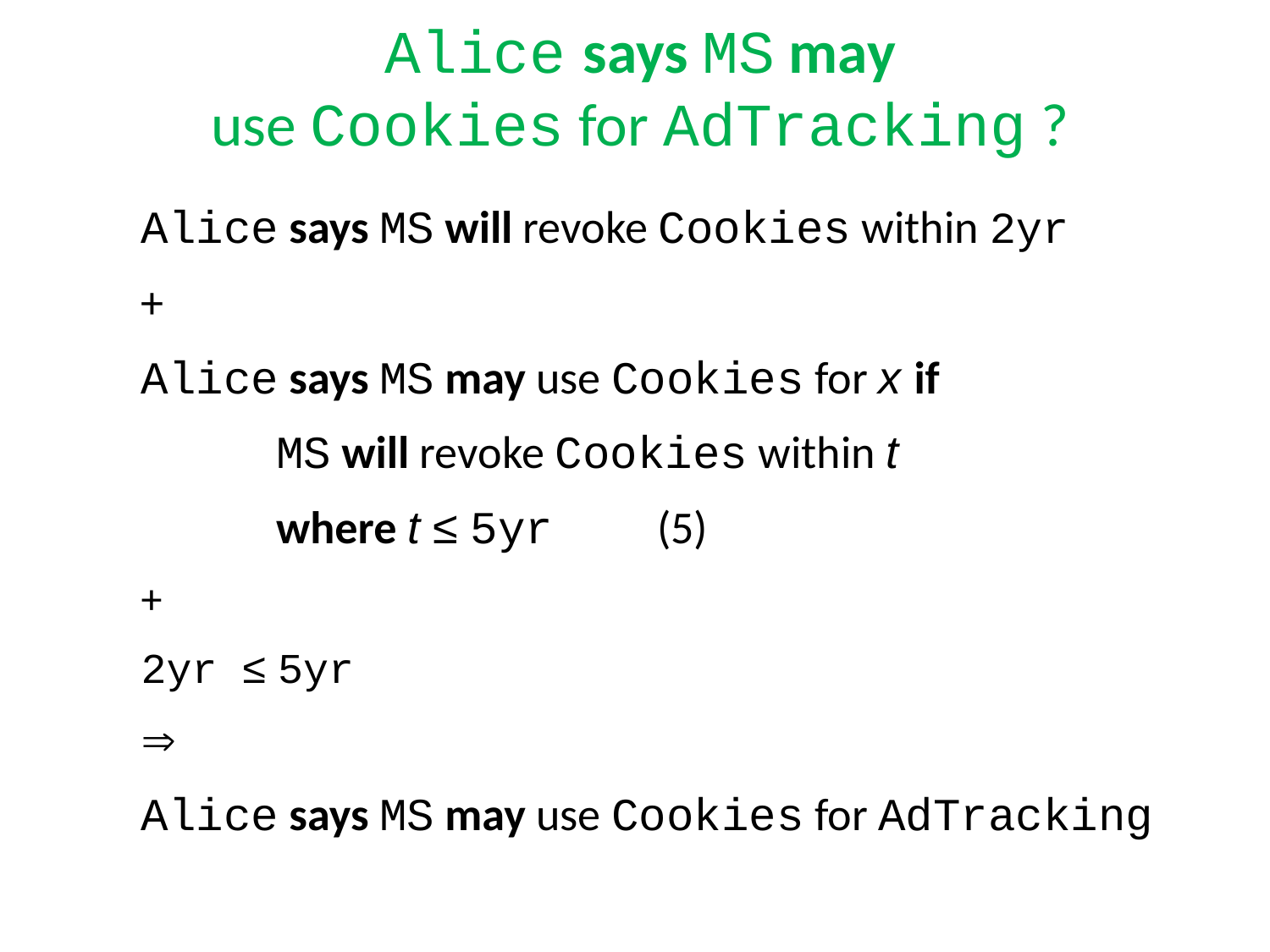

# Alice says MS may use Cookies for AdTracking ?
Alice says MS will revoke Cookies within 2yr
+
Alice says MS may use Cookies for x if
	MS will revoke Cookies within t
	where t ≤ 5yr	(5)
+
2yr ≤ 5yr
⇒
Alice says MS may use Cookies for AdTracking